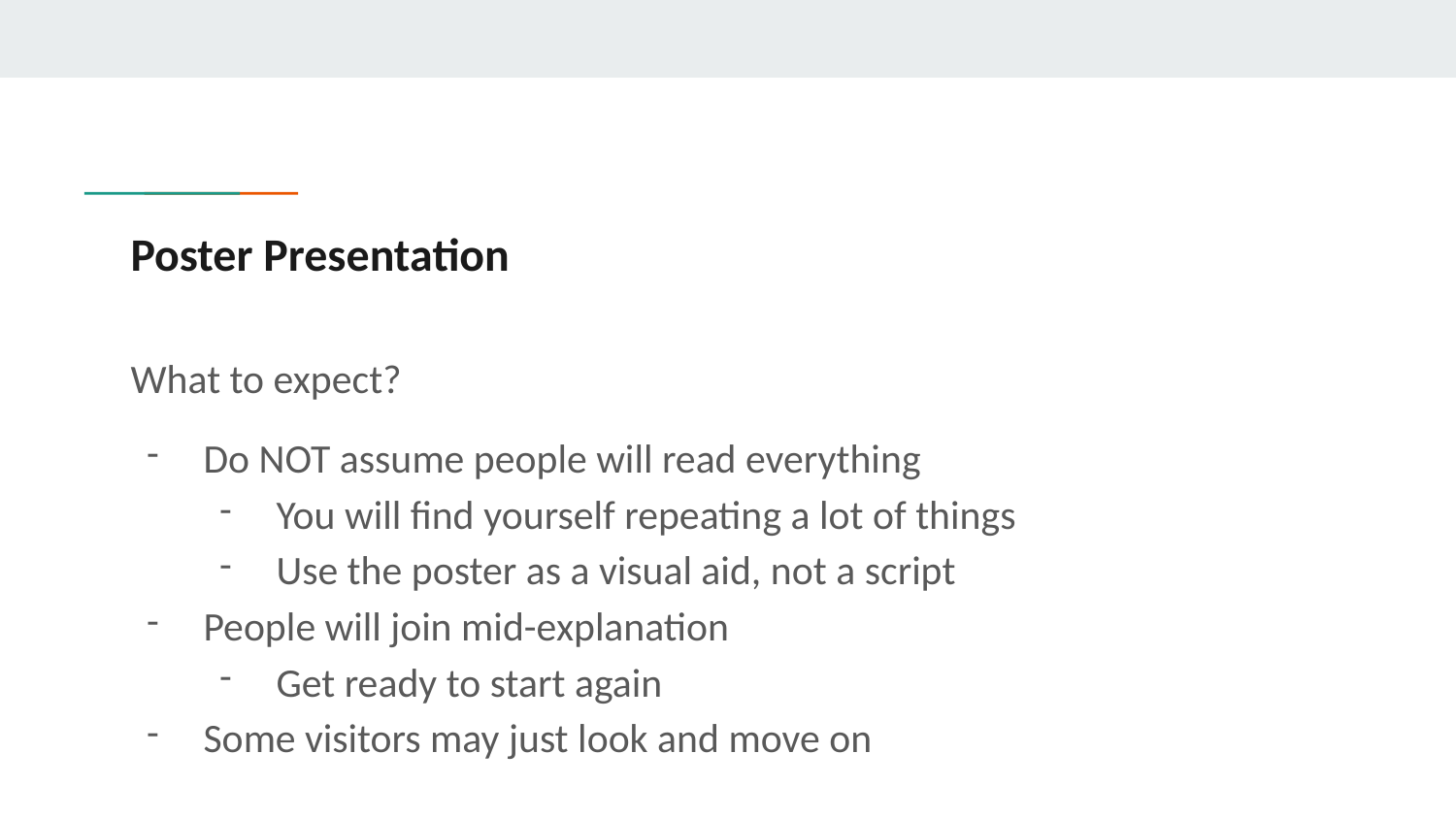

# Poster Presentation
What to expect?
Do NOT assume people will read everything
You will find yourself repeating a lot of things
Use the poster as a visual aid, not a script
People will join mid-explanation
Get ready to start again
Some visitors may just look and move on